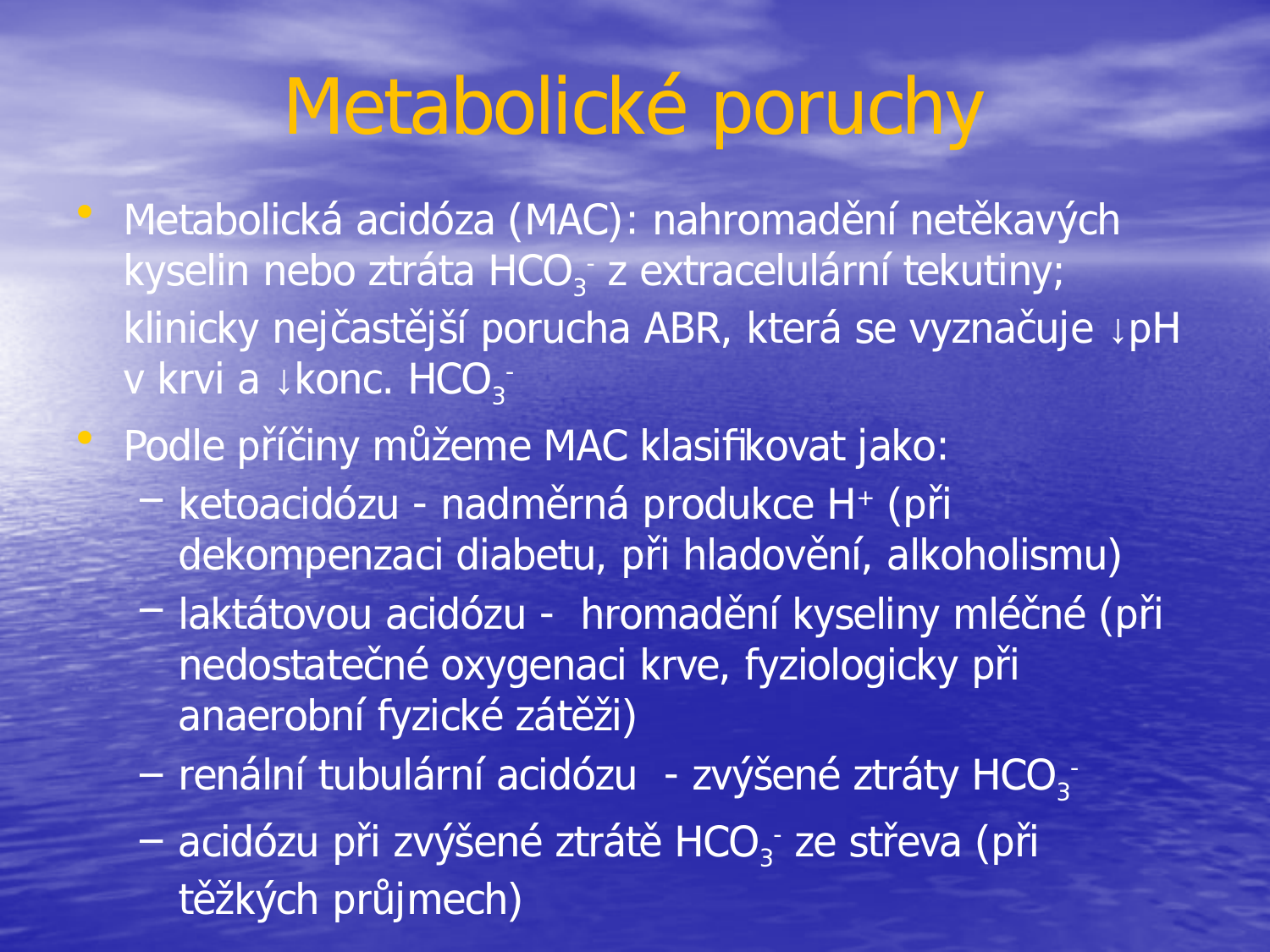

# Metabolické poruchy
Metabolická acidóza (MAC): nahromadění netěkavých kyselin nebo ztráta HCO3- z extracelulární tekutiny; klinicky nejčastější porucha ABR, která se vyznačuje ↓pH v krvi a ↓konc. HCO3-
Podle příčiny můžeme MAC klasifikovat jako:
ketoacidózu - nadměrná produkce H+ (při dekompenzaci diabetu, při hladovění, alkoholismu)
laktátovou acidózu -  hromadění kyseliny mléčné (při nedostatečné oxygenaci krve, fyziologicky při anaerobní fyzické zátěži)
renální tubulární acidózu  - zvýšené ztráty HCO3-
acidózu při zvýšené ztrátě HCO3- ze střeva (při těžkých průjmech)